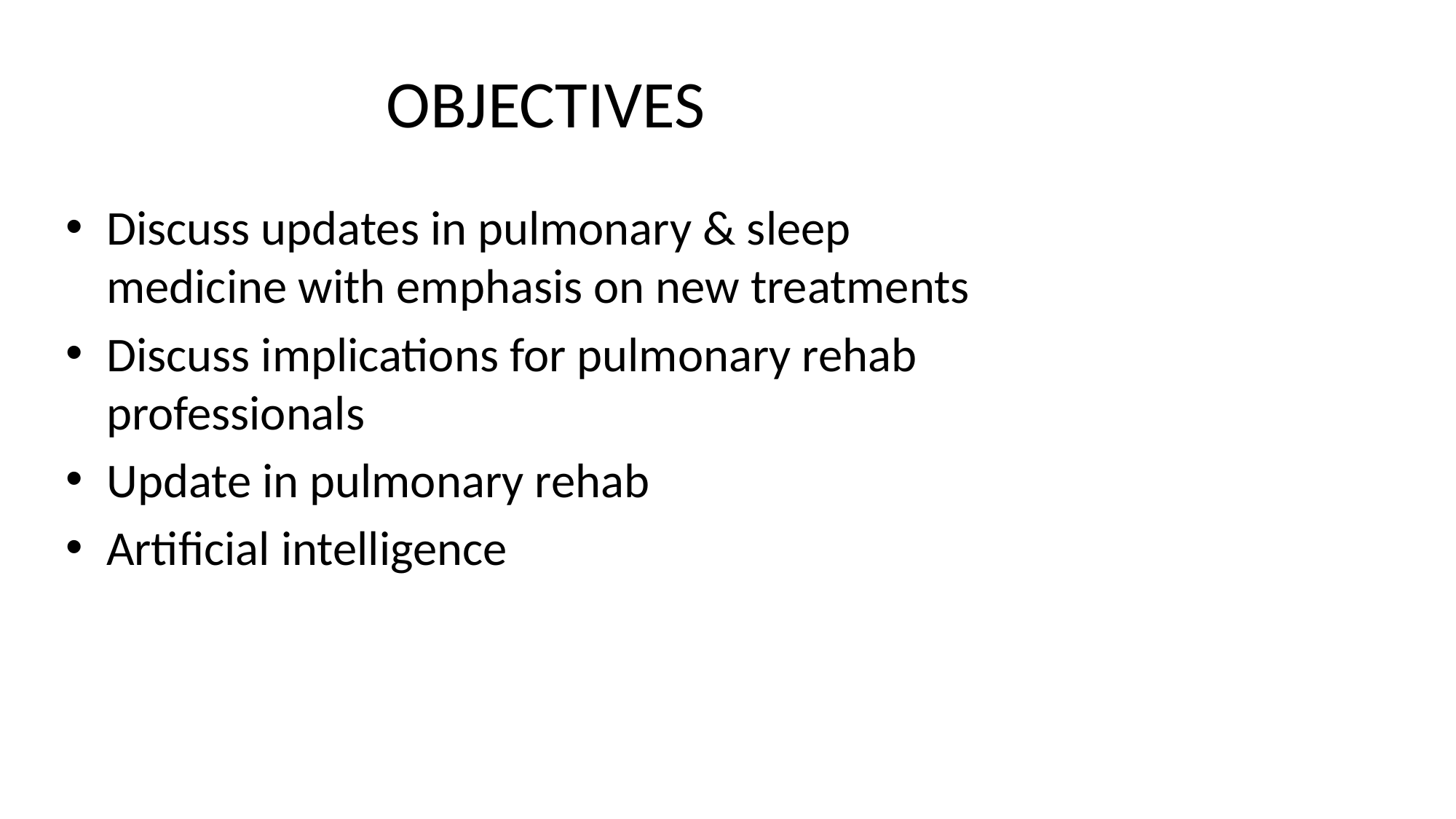

# OBJECTIVES
Discuss updates in pulmonary & sleep medicine with emphasis on new treatments
Discuss implications for pulmonary rehab professionals
Update in pulmonary rehab
Artificial intelligence